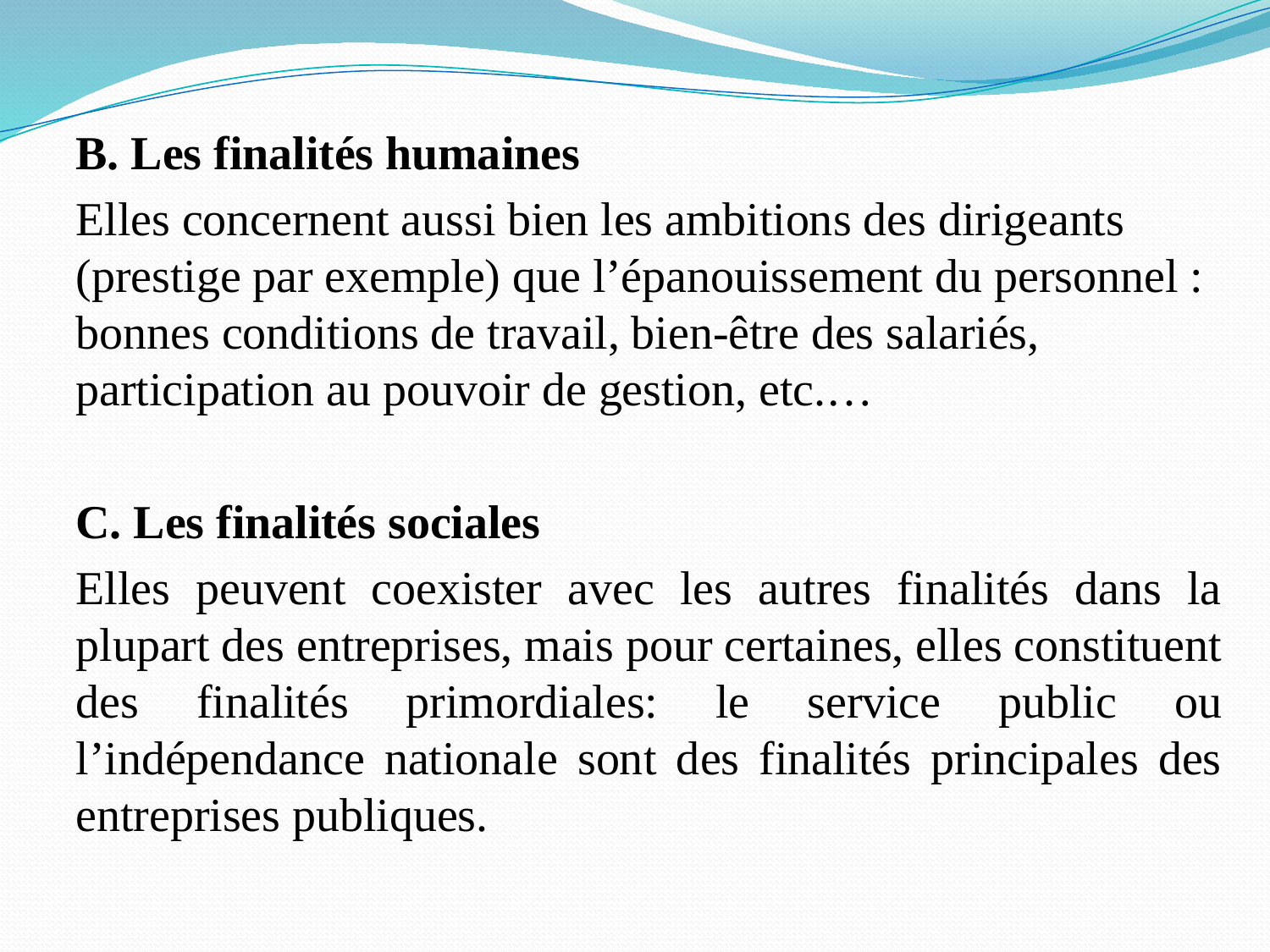

B. Les finalités humaines
Elles concernent aussi bien les ambitions des dirigeants (prestige par exemple) que l’épanouissement du personnel : bonnes conditions de travail, bien-être des salariés, participation au pouvoir de gestion, etc.…

C. Les finalités sociales
Elles peuvent coexister avec les autres finalités dans la plupart des entreprises, mais pour certaines, elles constituent des finalités primordiales: le service public ou l’indépendance nationale sont des finalités principales des entreprises publiques.